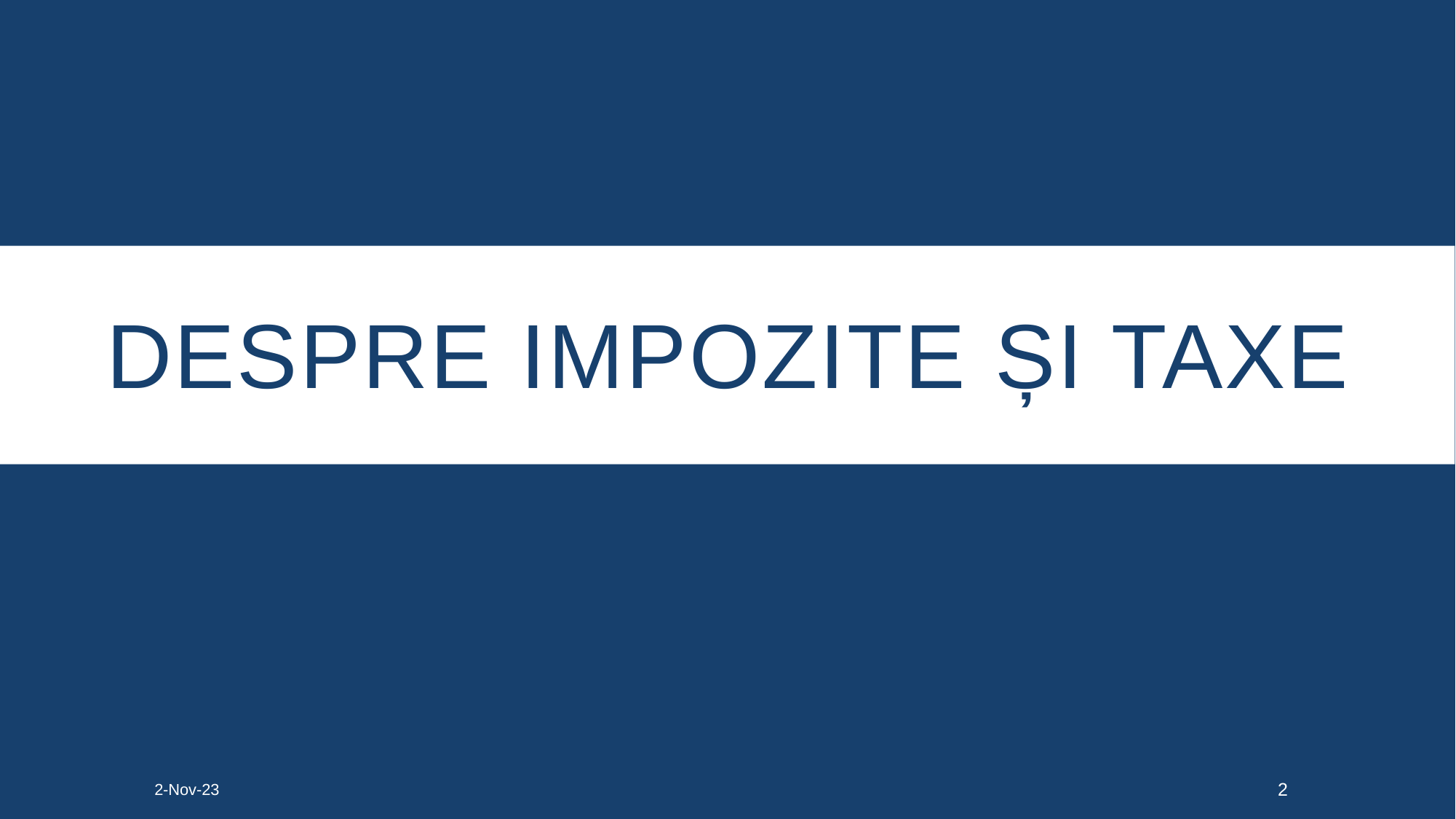

# Despre impozite și taxe
2-Nov-23
2